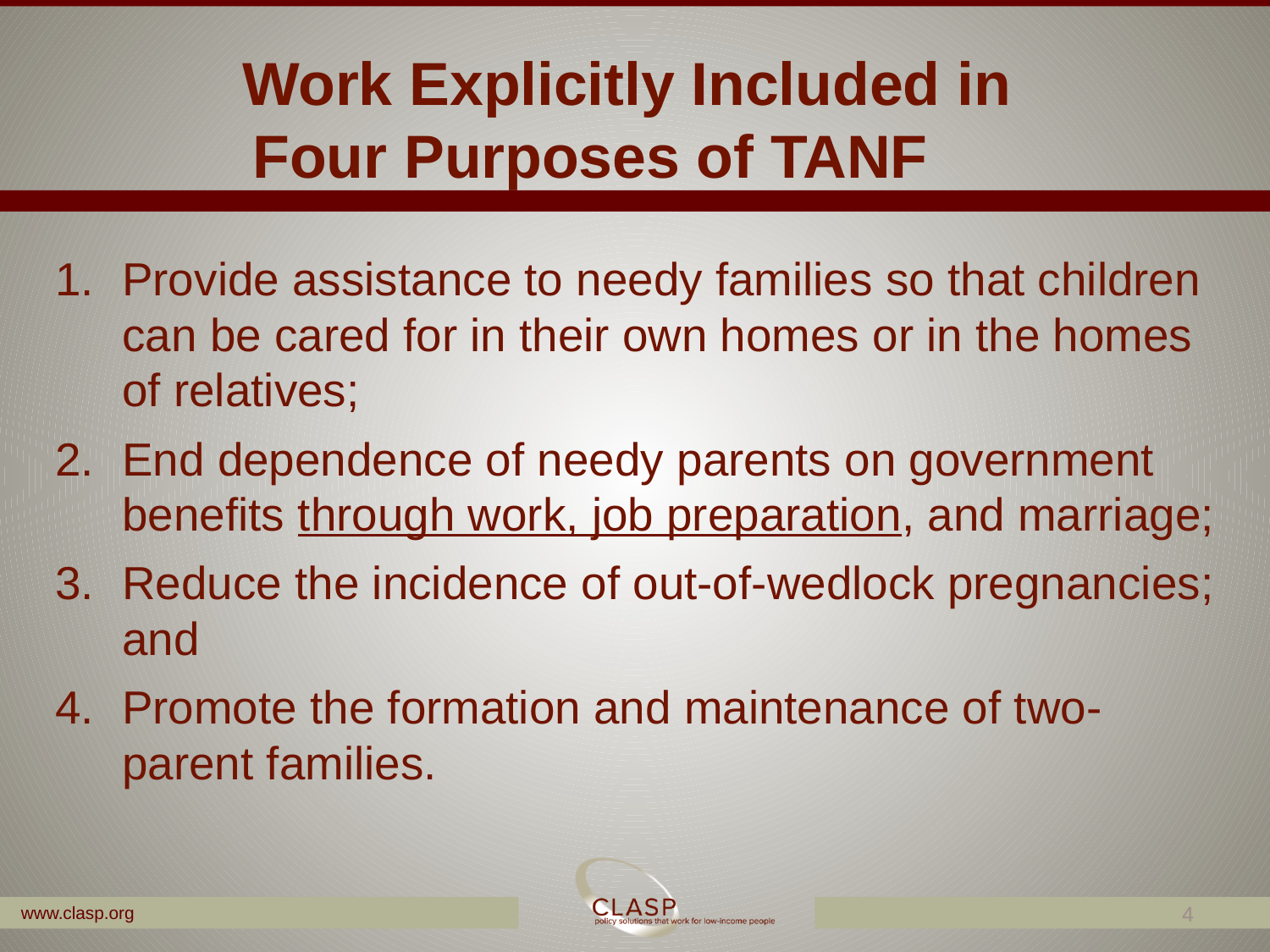

# Work Explicitly Included in Four Purposes of TANF
Provide assistance to needy families so that children can be cared for in their own homes or in the homes of relatives;
End dependence of needy parents on government benefits through work, job preparation, and marriage;
Reduce the incidence of out-of-wedlock pregnancies; and
Promote the formation and maintenance of two-parent families.
4